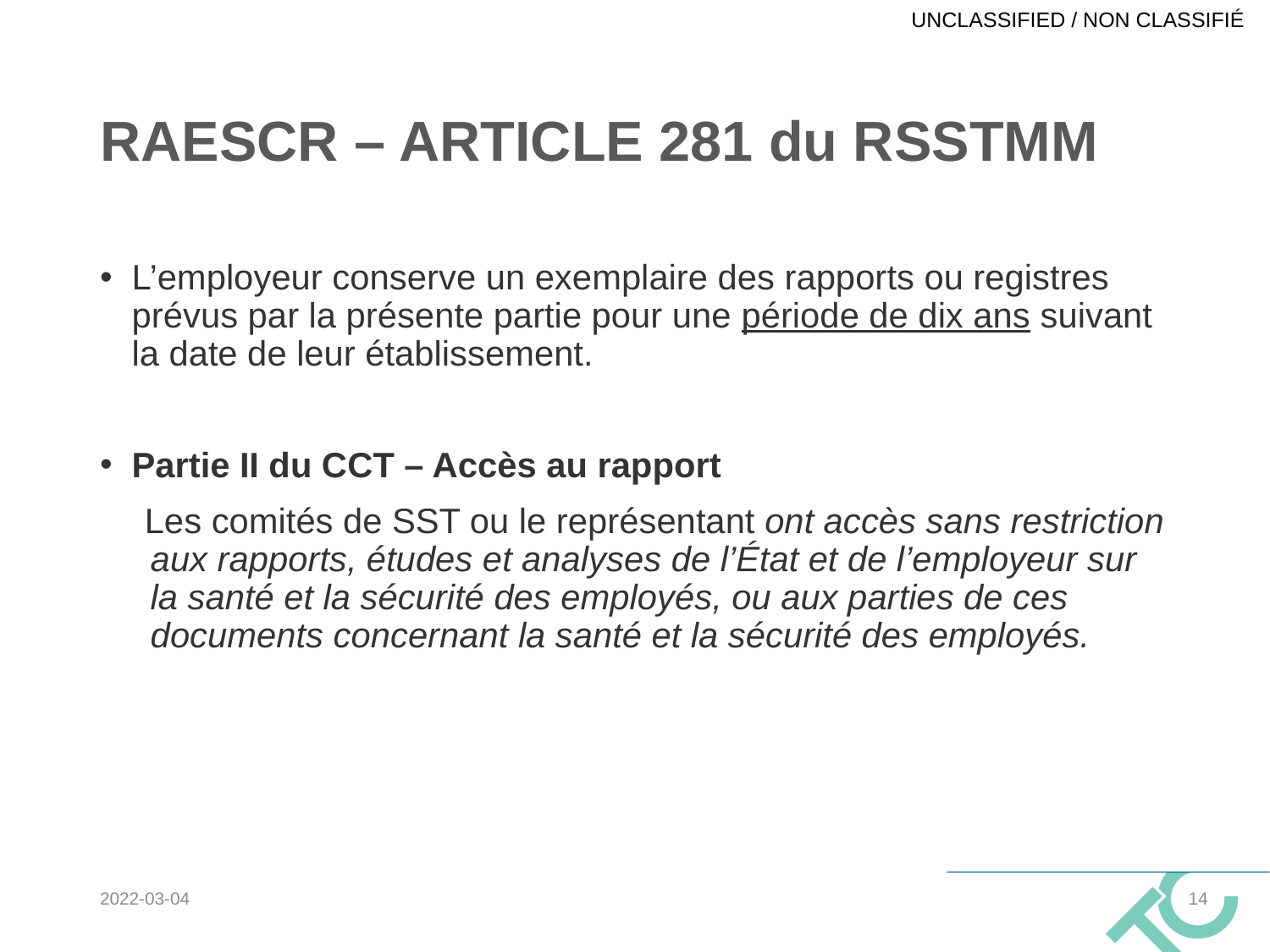

# RAESCR – ARTICLE 281 du RSSTMM
L’employeur conserve un exemplaire des rapports ou registres prévus par la présente partie pour une période de dix ans suivant la date de leur établissement.

Partie II du CCT – Accès au rapport
  Les comités de SST ou le représentant ont accès sans restriction aux rapports, études et analyses de l’État et de l’employeur sur la santé et la sécurité des employés, ou aux parties de ces documents concernant la santé et la sécurité des employés.
2022-03-04
14